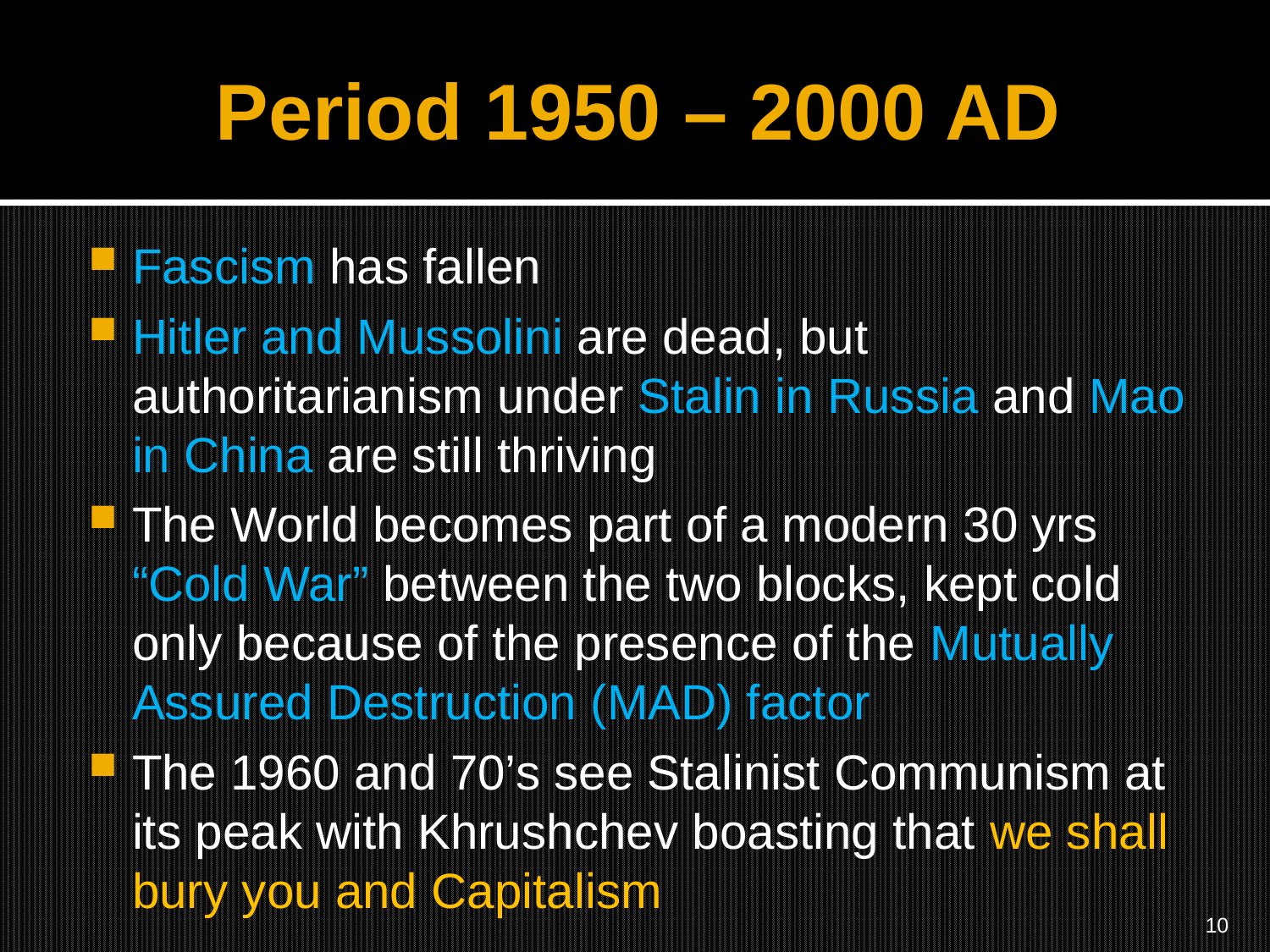

# Period 1950 – 2000 AD
Fascism has fallen
Hitler and Mussolini are dead, but authoritarianism under Stalin in Russia and Mao in China are still thriving
The World becomes part of a modern 30 yrs “Cold War” between the two blocks, kept cold only because of the presence of the Mutually Assured Destruction (MAD) factor
The 1960 and 70’s see Stalinist Communism at its peak with Khrushchev boasting that we shall bury you and Capitalism
10